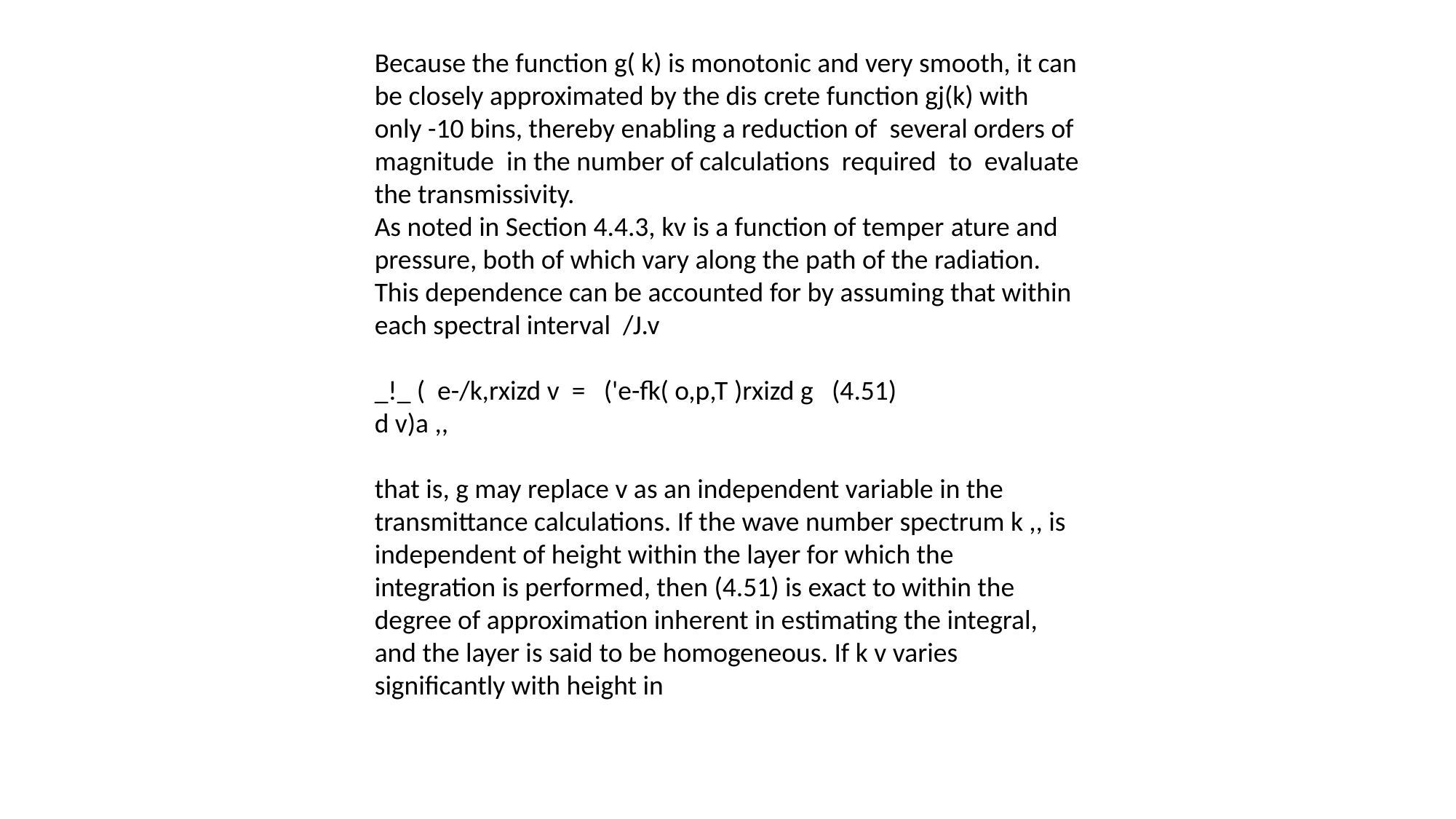

Because the function g( k) is monotonic and very smooth, it can be closely approximated by the dis­ crete function gj(k) with only -10 bins, thereby enabling a reduction of  several orders of magnitude  in the number of calculations  required  to  evaluate the transmissivity.
As noted in Section 4.4.3, kv is a function of temper­ ature and pressure, both of which vary along the path of the radiation. This dependence can be accounted for by assuming that within each spectral interval  /J.v

_!_ (  e-/k,rxizd v  =   ('e-fk( o,p,T )rxizd g   (4.51)
d v)a ,,

that is, g may replace v as an independent variable in the transmittance calculations. If the wave number spectrum k ,, is independent of height within the layer for which the integration is performed, then (4.51) is exact to within the degree of approximation inherent in estimating the integral, and the layer is said to be homogeneous. If k v varies significantly with height in